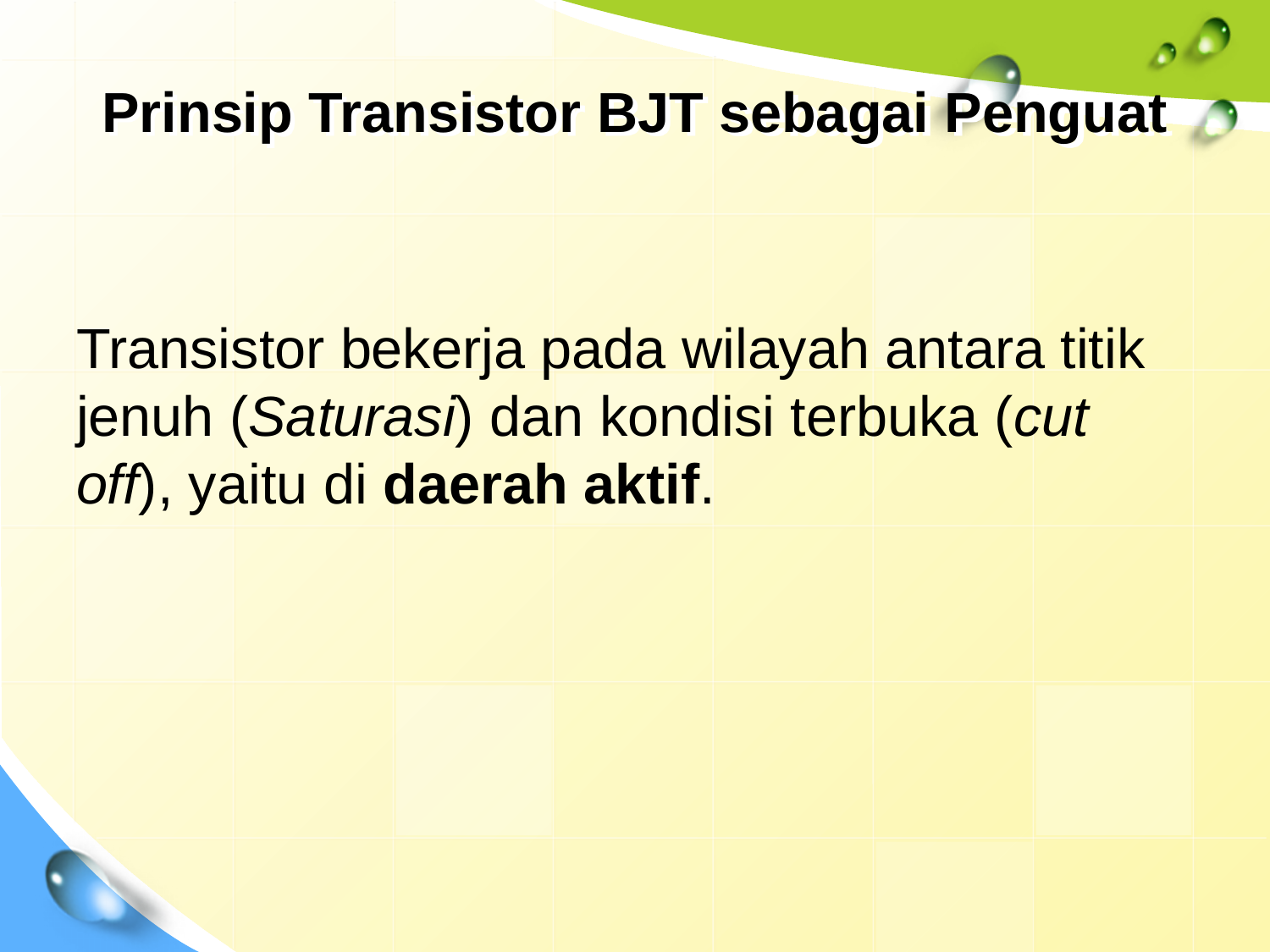

# Prinsip Transistor BJT sebagai Penguat
Transistor bekerja pada wilayah antara titik jenuh (Saturasi) dan kondisi terbuka (cut off), yaitu di daerah aktif.